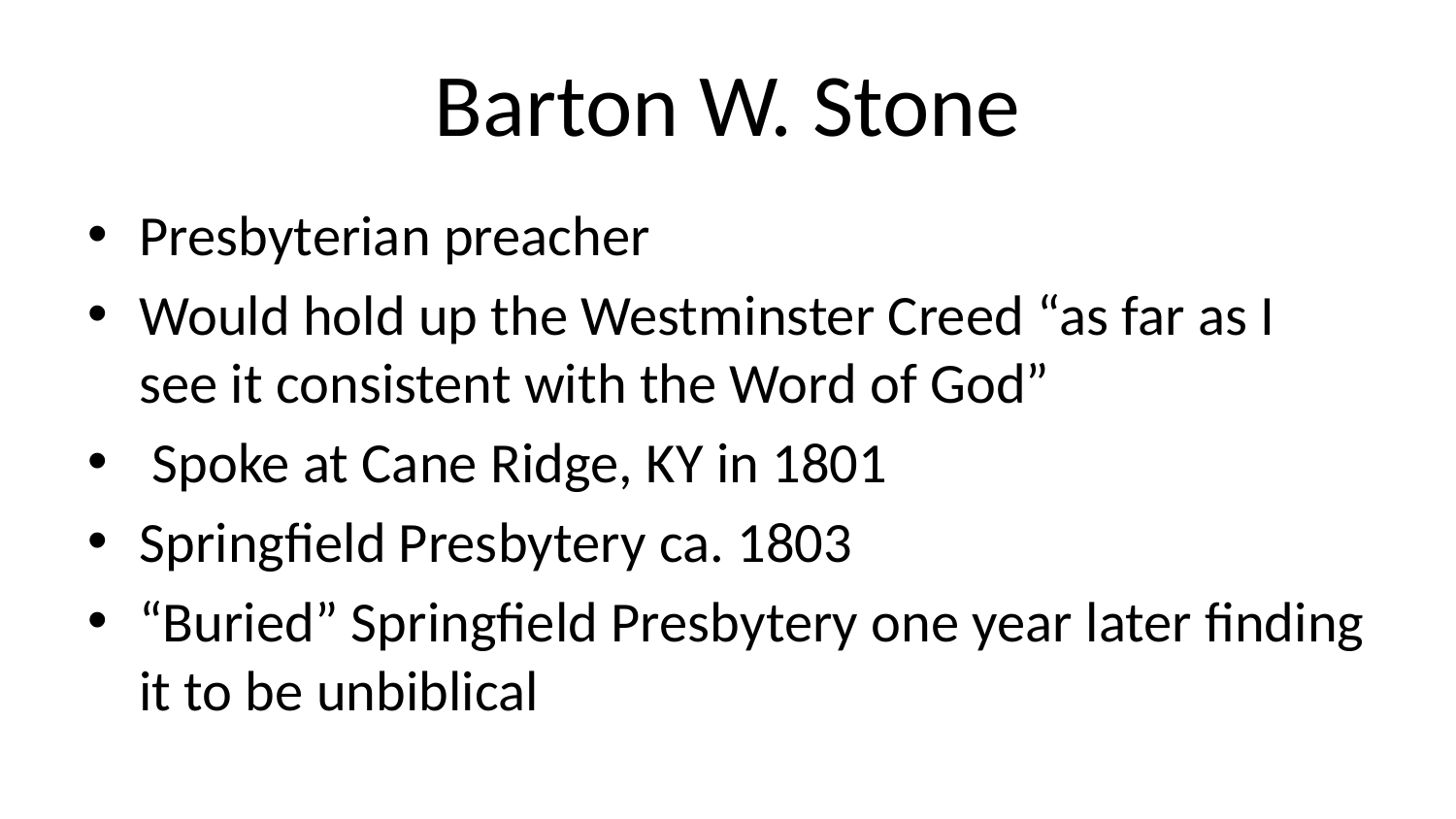

# Barton W. Stone
Presbyterian preacher
Would hold up the Westminster Creed “as far as I see it consistent with the Word of God”
 Spoke at Cane Ridge, KY in 1801
Springfield Presbytery ca. 1803
“Buried” Springfield Presbytery one year later finding it to be unbiblical